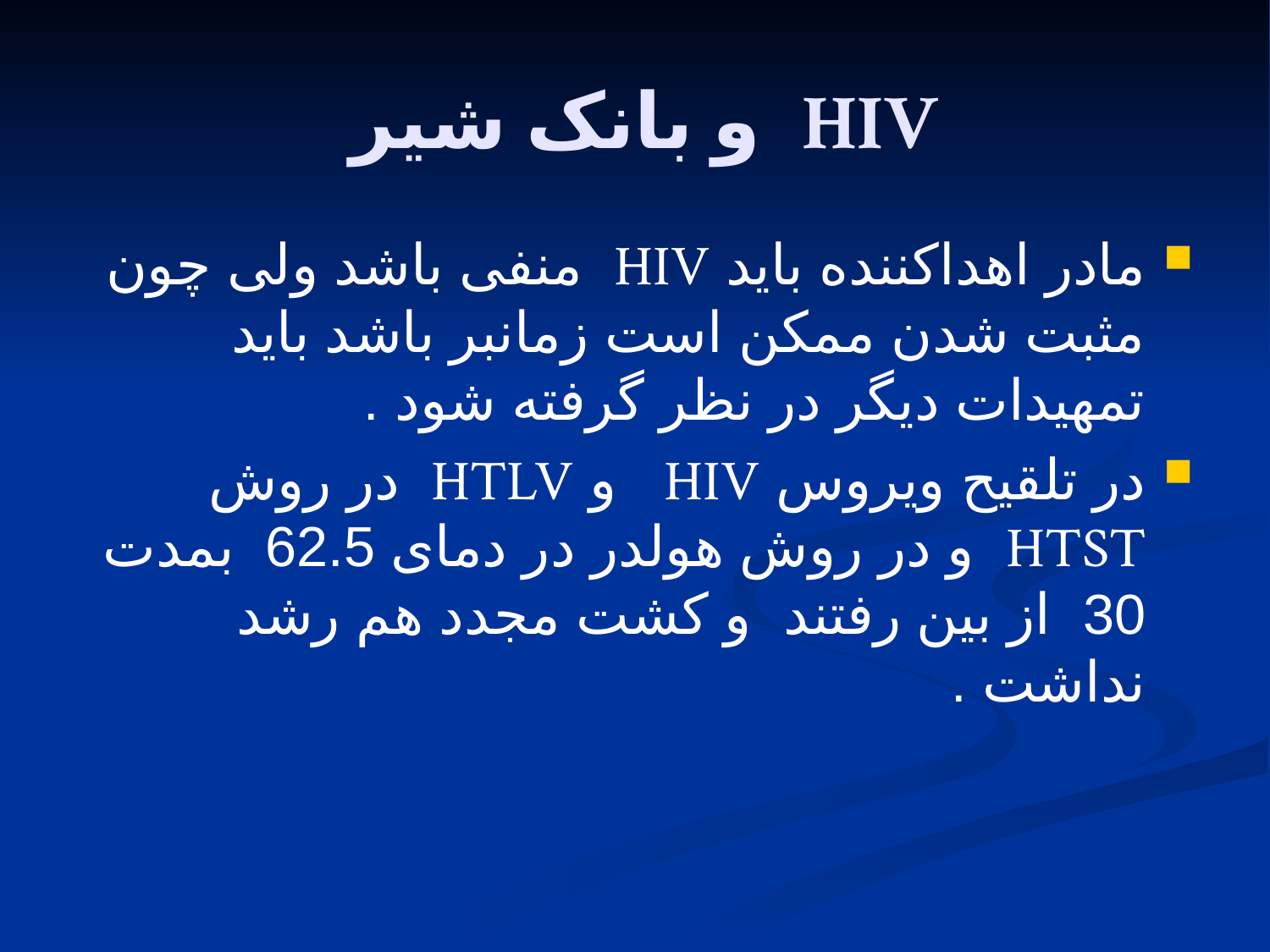

HIV  و بانک شیر
مادر اهداکننده باید HIV  منفی باشد ولی چون مثبت شدن ممکن است زمانبر باشد باید تمهیدات دیگر در نظر گرفته شود .
در تلقیح ویروس HIV   و HTLV  در روش HTST  و در روش هولدر در دمای 62.5  بمدت 30  از بین رفتند  و کشت مجدد هم رشد نداشت .